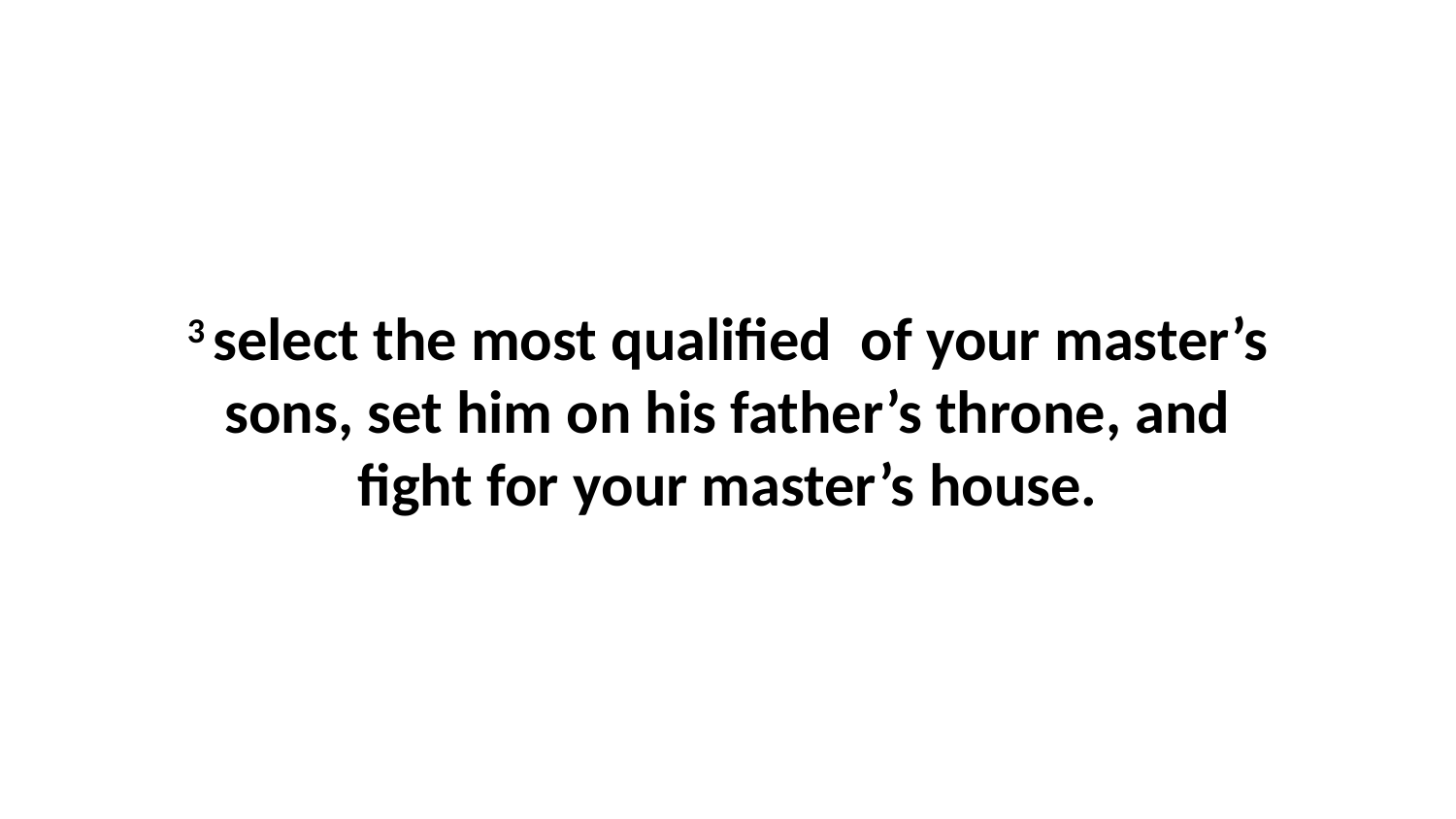

3 select the most qualified  of your master’s sons, set him on his father’s throne, and fight for your master’s house.